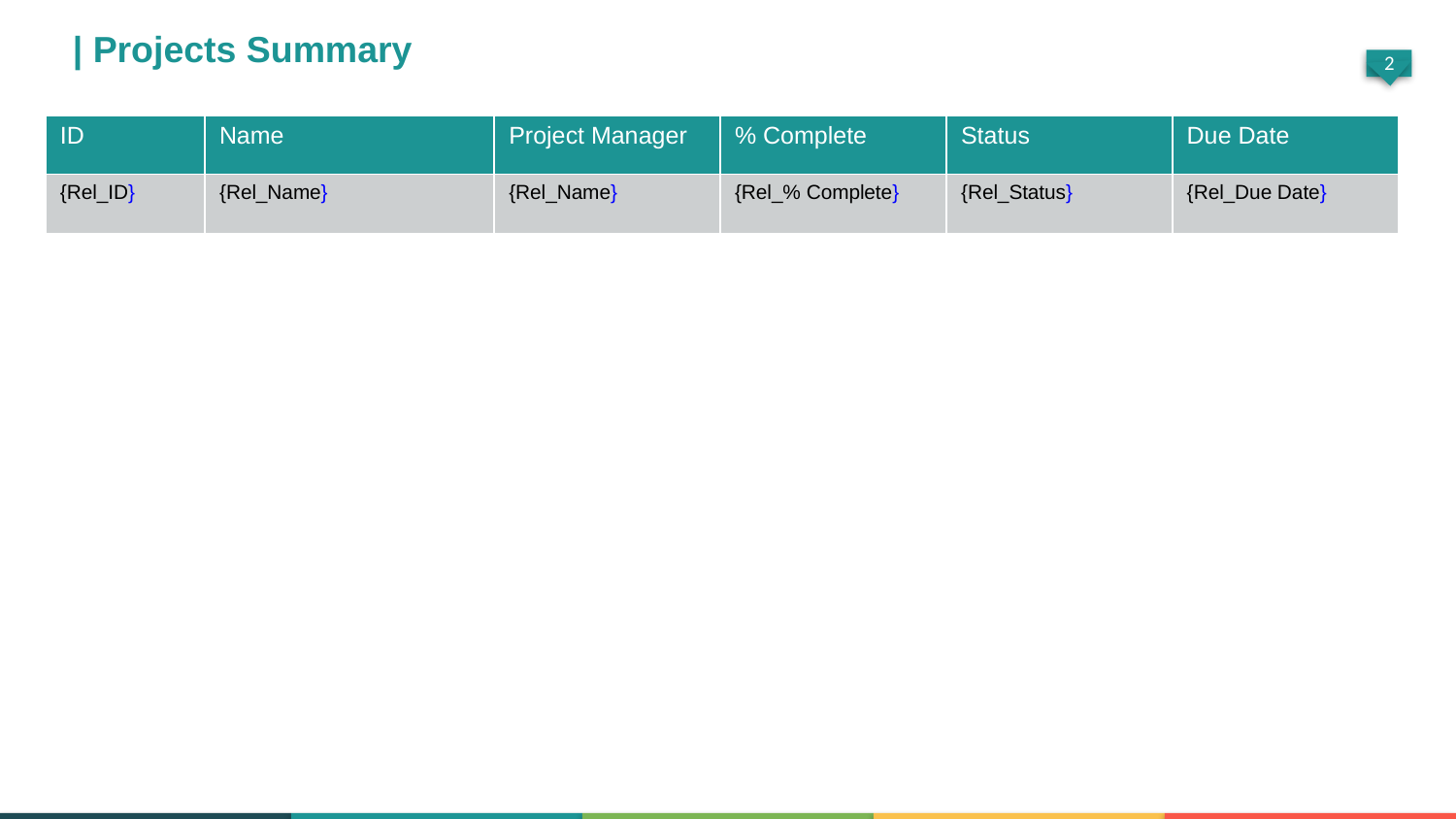

| Projects Summary
| ID | Name | Project Manager | % Complete | Status | Due Date |
| --- | --- | --- | --- | --- | --- |
| {Rel\_ID} | {Rel\_Name} | {Rel\_Name} | {Rel\_% Complete} | {Rel\_Status} | {Rel\_Due Date} |